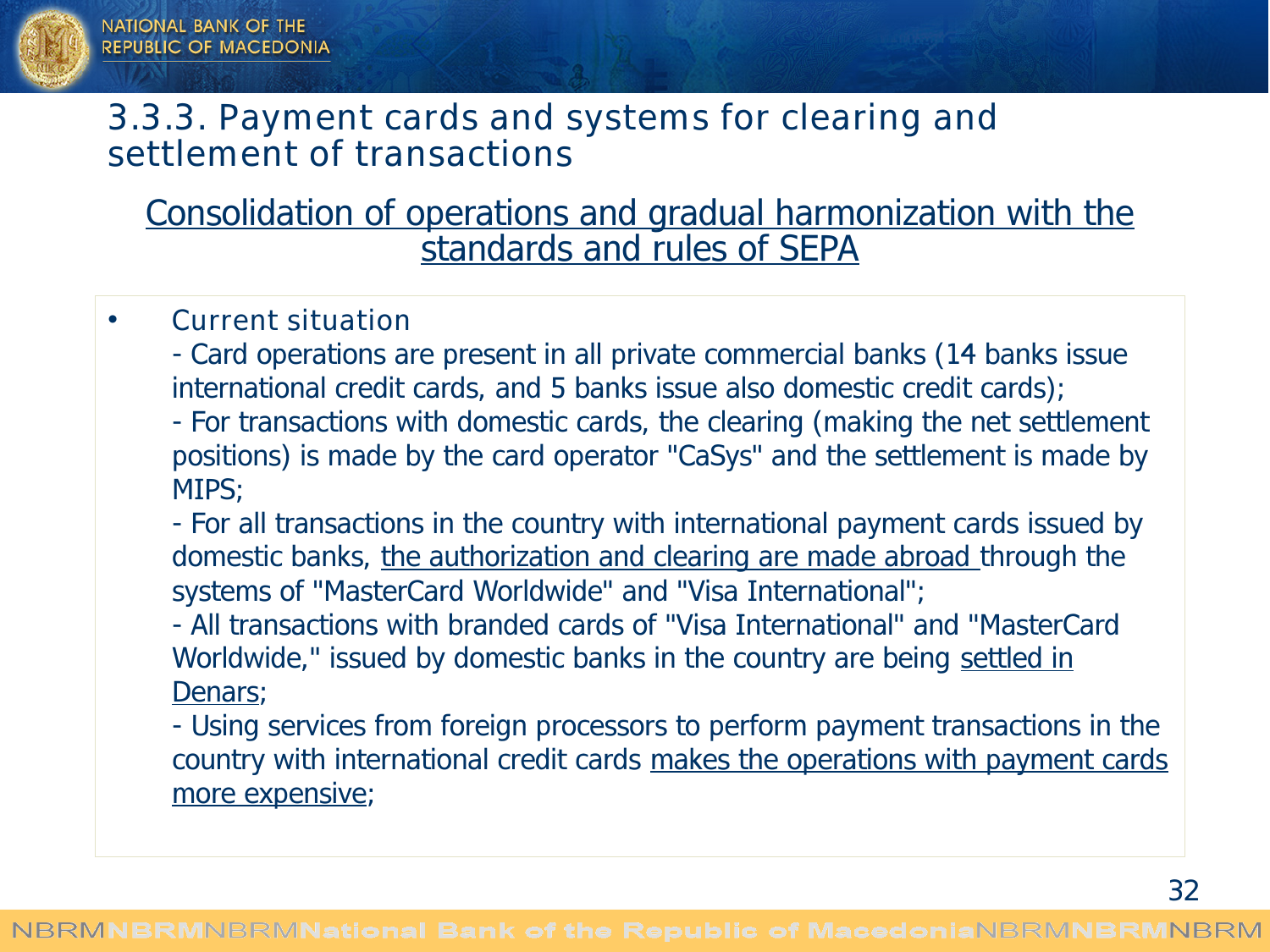

3.3.3. Payment cards and systems for clearing and settlement of transactions
Consolidation of operations and gradual harmonization with the standards and rules of SEPA

Current situation
- Card operations are present in all private commercial banks (14 banks issue international credit cards, and 5 banks issue also domestic credit cards);
- For transactions with domestic cards, the clearing (making the net settlement positions) is made by the card operator "CaSys" and the settlement is made by MIPS;
- For all transactions in the country with international payment cards issued by domestic banks, the authorization and clearing are made abroad ​​through the systems of "MasterCard Worldwide" and "Visa International";
- All transactions with branded cards of "Visa International" and "MasterCard Worldwide," issued by domestic banks in the country are being settled in Denars;
- Using services from foreign processors to perform payment transactions in the country with international credit cards makes the operations with payment cards more expensive;

32